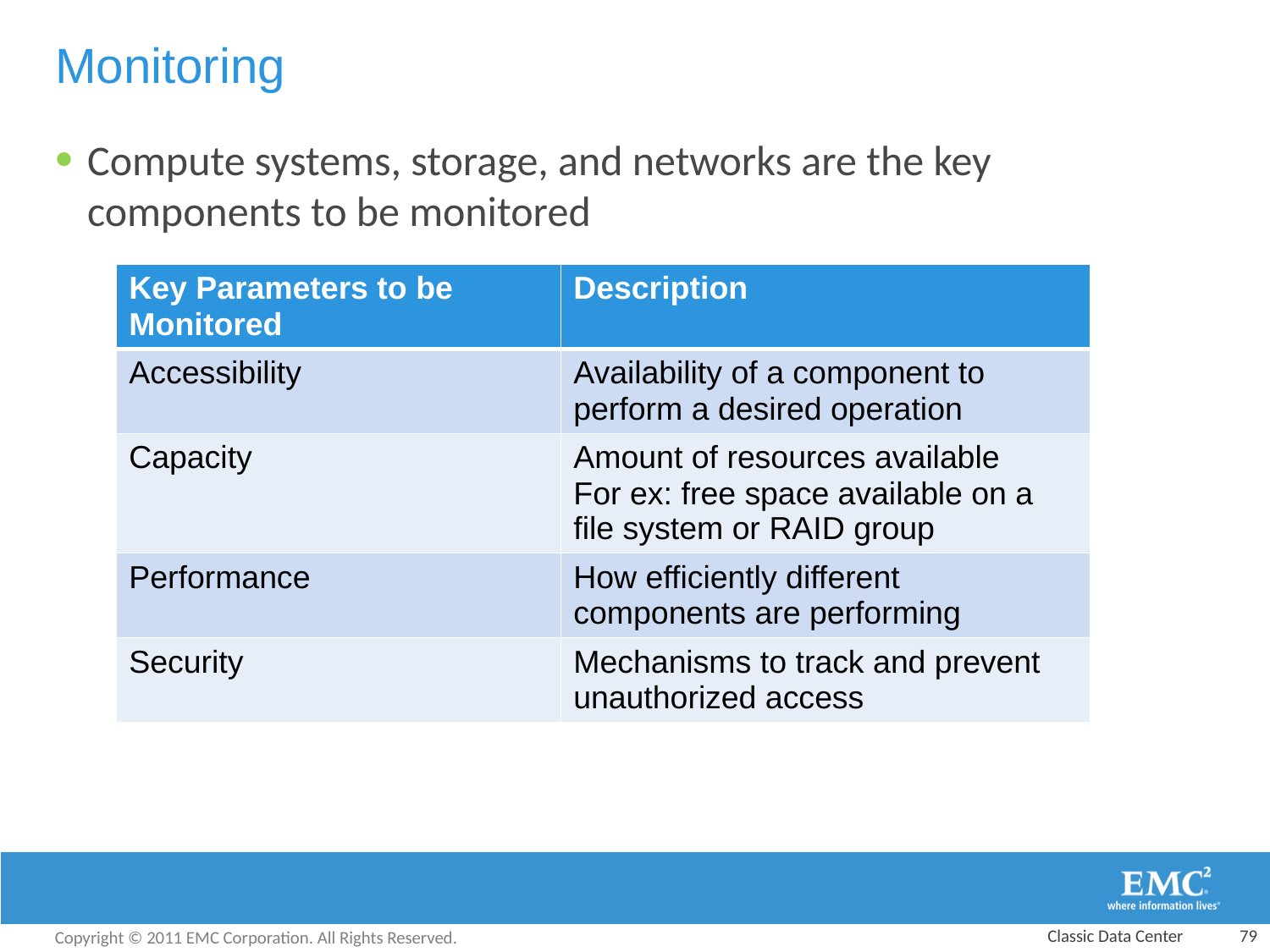

# Monitoring
Compute systems, storage, and networks are the key components to be monitored
| Key Parameters to be Monitored | Description |
| --- | --- |
| Accessibility | Availability of a component to perform a desired operation |
| Capacity | Amount of resources available For ex: free space available on a file system or RAID group |
| Performance | How efficiently different components are performing |
| Security | Mechanisms to track and prevent unauthorized access |
Classic Data Center
79